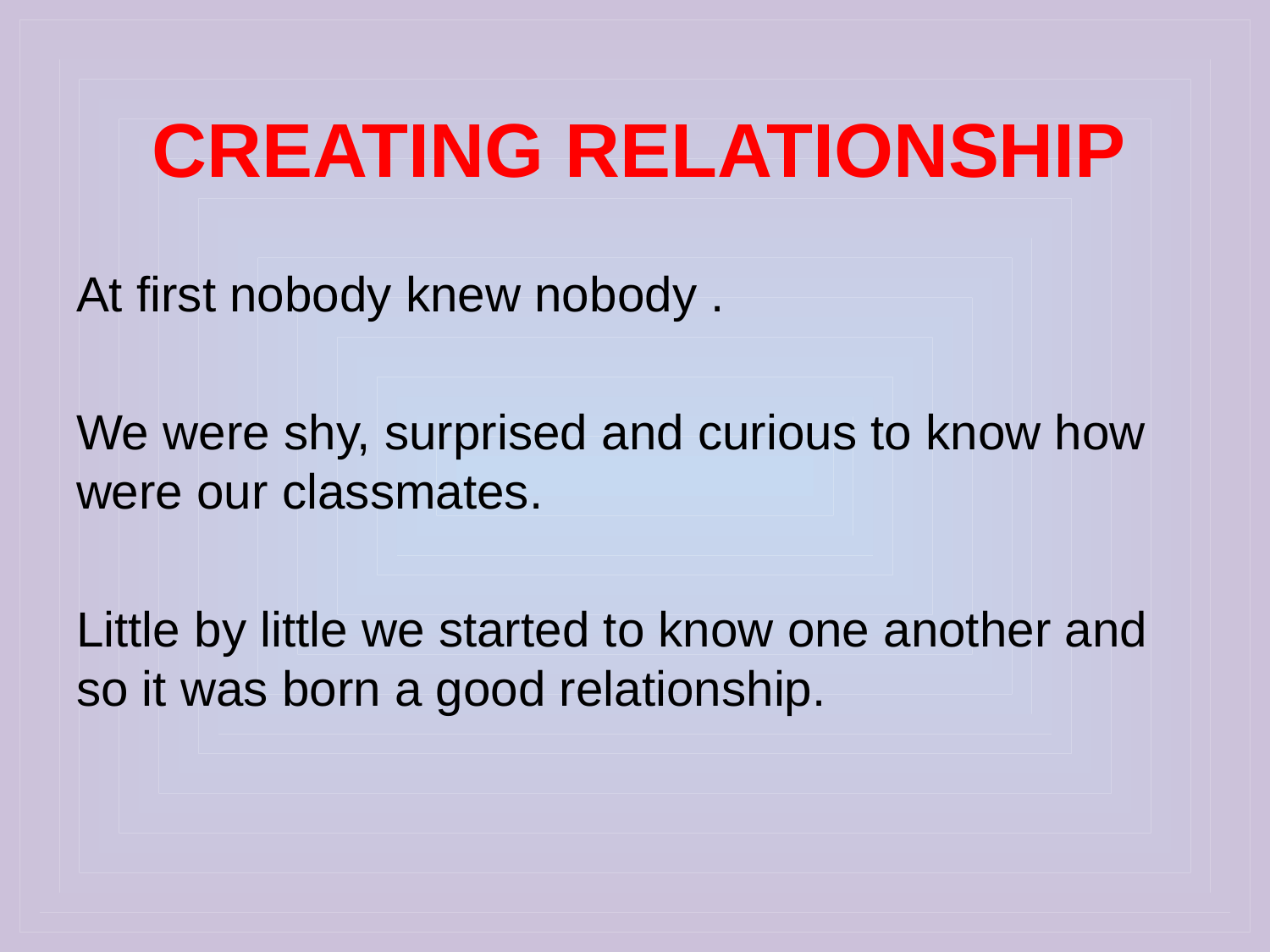

# CREATING RELATIONSHIP
At first nobody knew nobody .

We were shy, surprised and curious to know how were our classmates.

Little by little we started to know one another and so it was born a good relationship.